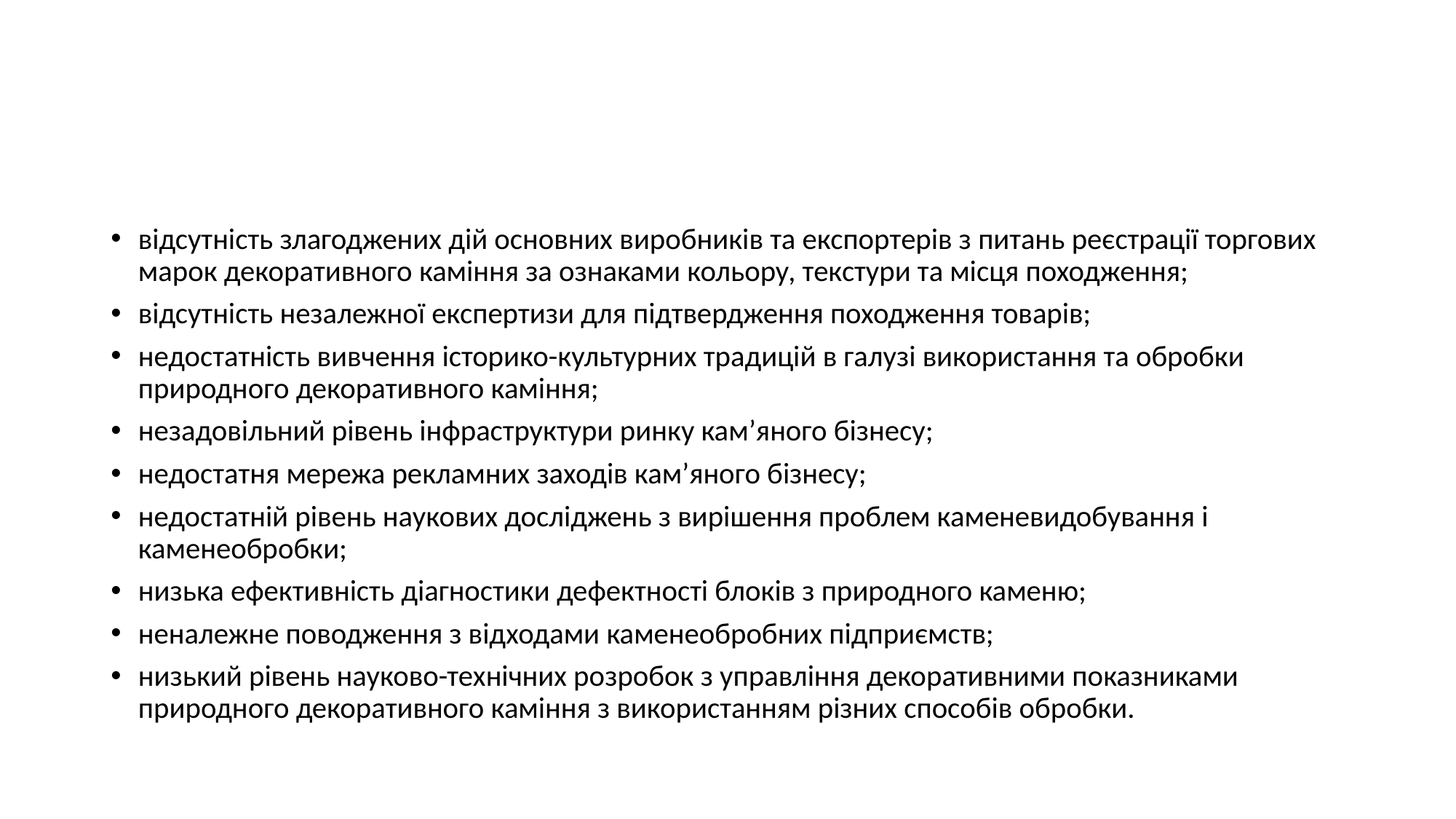

відсутність злагоджених дій основних виробників та експортерів з питань реєстрації торгових марок декоративного каміння за ознаками кольору, текстури та місця походження;
відсутність незалежної експертизи для підтвердження походження товарів;
недостатність вивчення історико-культурних традицій в галузі використання та обробки природного декоративного каміння;
незадовільний рівень інфраструктури ринку кам’яного бізнесу;
недостатня мережа рекламних заходів кам’яного бізнесу;
недостатній рівень наукових досліджень з вирішення проблем каменевидобування і каменеобробки;
низька ефективність діагностики дефектності блоків з природного каменю;
неналежне поводження з відходами каменеобробних підприємств;
низький рівень науково-технічних розробок з управління декоративними показниками природного декоративного каміння з використанням різних способів обробки.